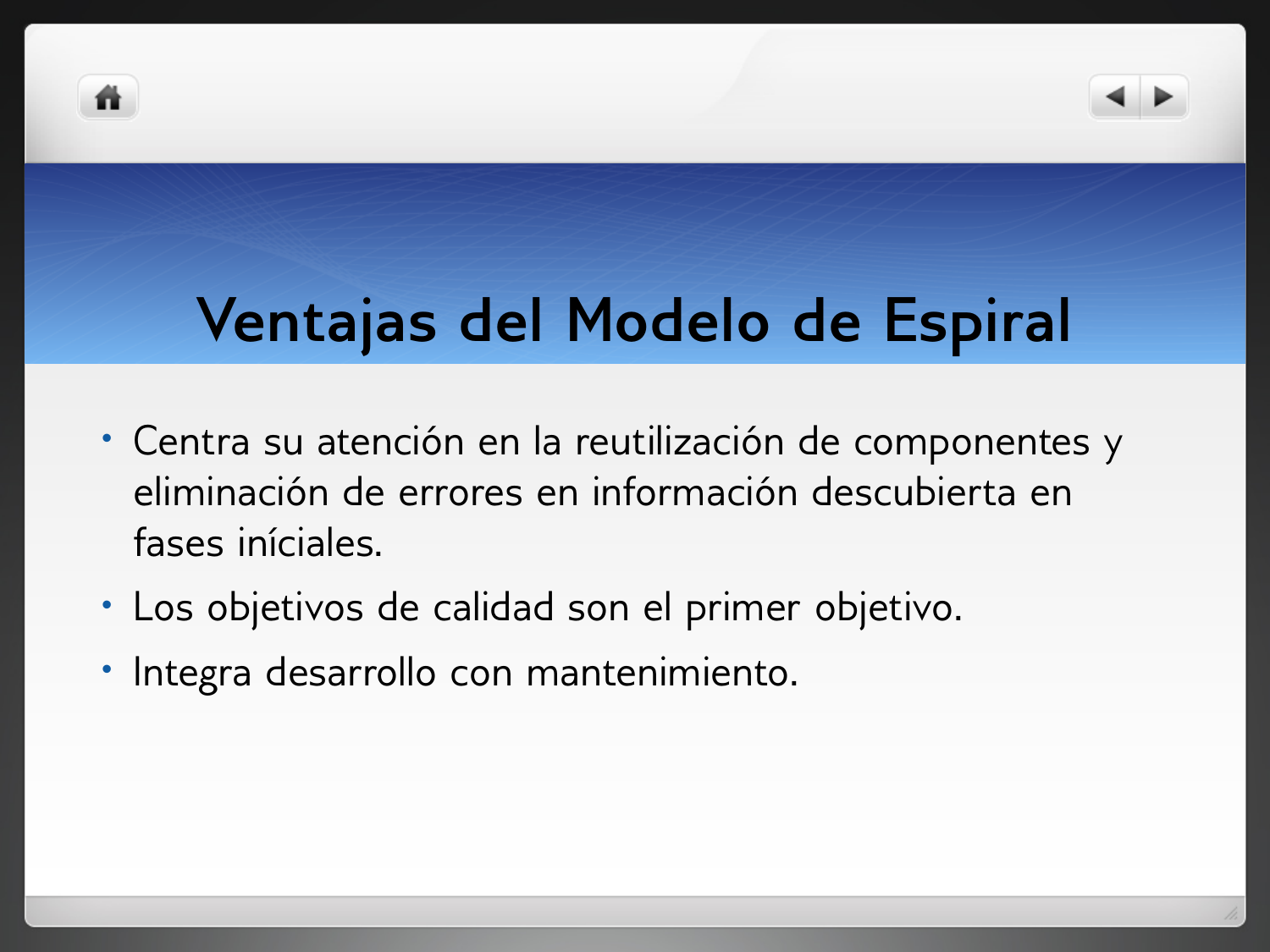

# Ventajas del Modelo de Espiral
Centra su atención en la reutilización de componentes y eliminación de errores en información descubierta en fases iníciales.
Los objetivos de calidad son el primer objetivo.
Integra desarrollo con mantenimiento.